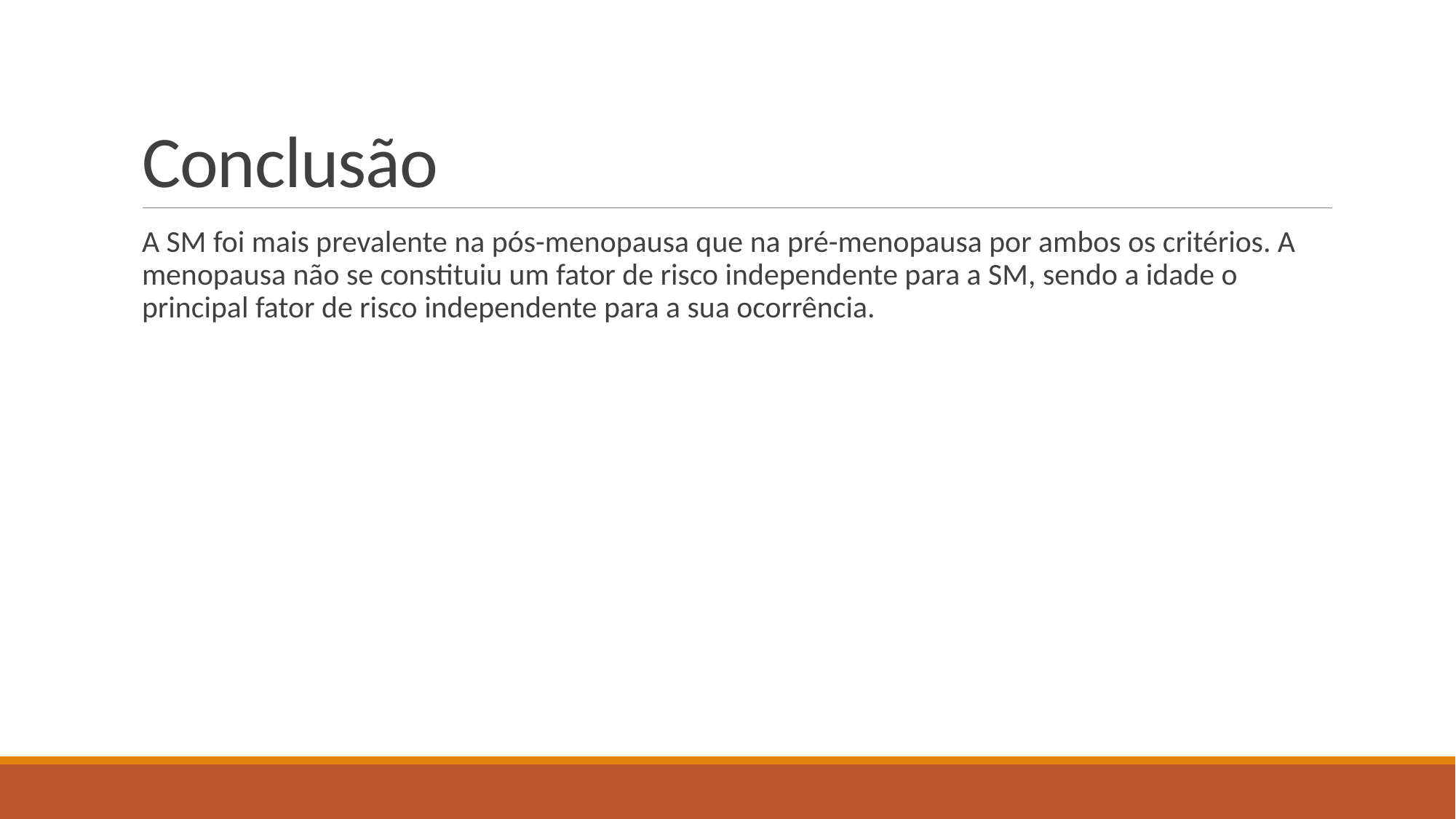

# Conclusão
A SM foi mais prevalente na pós-menopausa que na pré-menopausa por ambos os critérios. A menopausa não se constituiu um fator de risco independente para a SM, sendo a idade o principal fator de risco independente para a sua ocorrência.